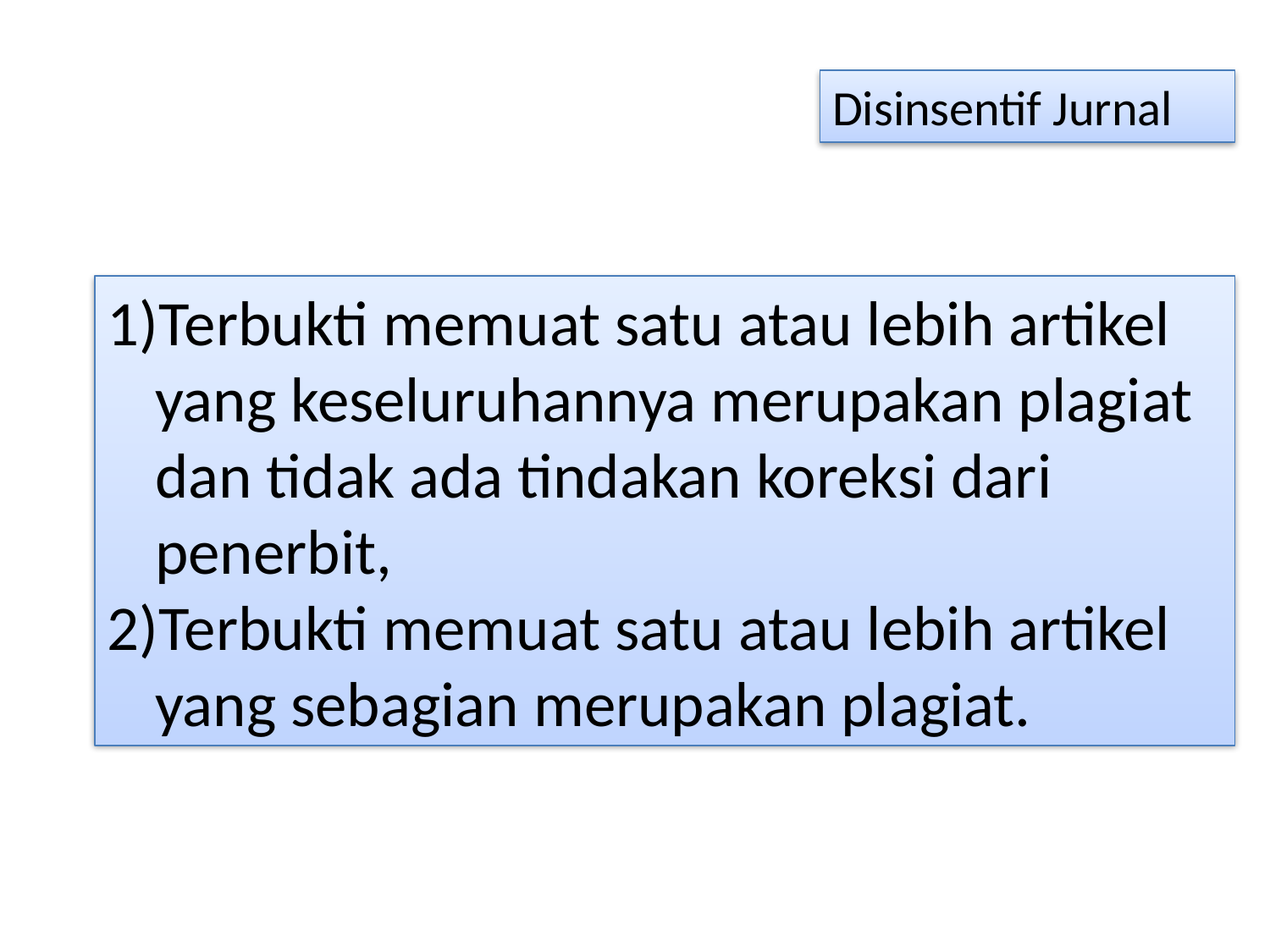

Disinsentif Jurnal
Terbukti memuat satu atau lebih artikel yang keseluruhannya merupakan plagiat dan tidak ada tindakan koreksi dari penerbit,
Terbukti memuat satu atau lebih artikel yang sebagian merupakan plagiat.